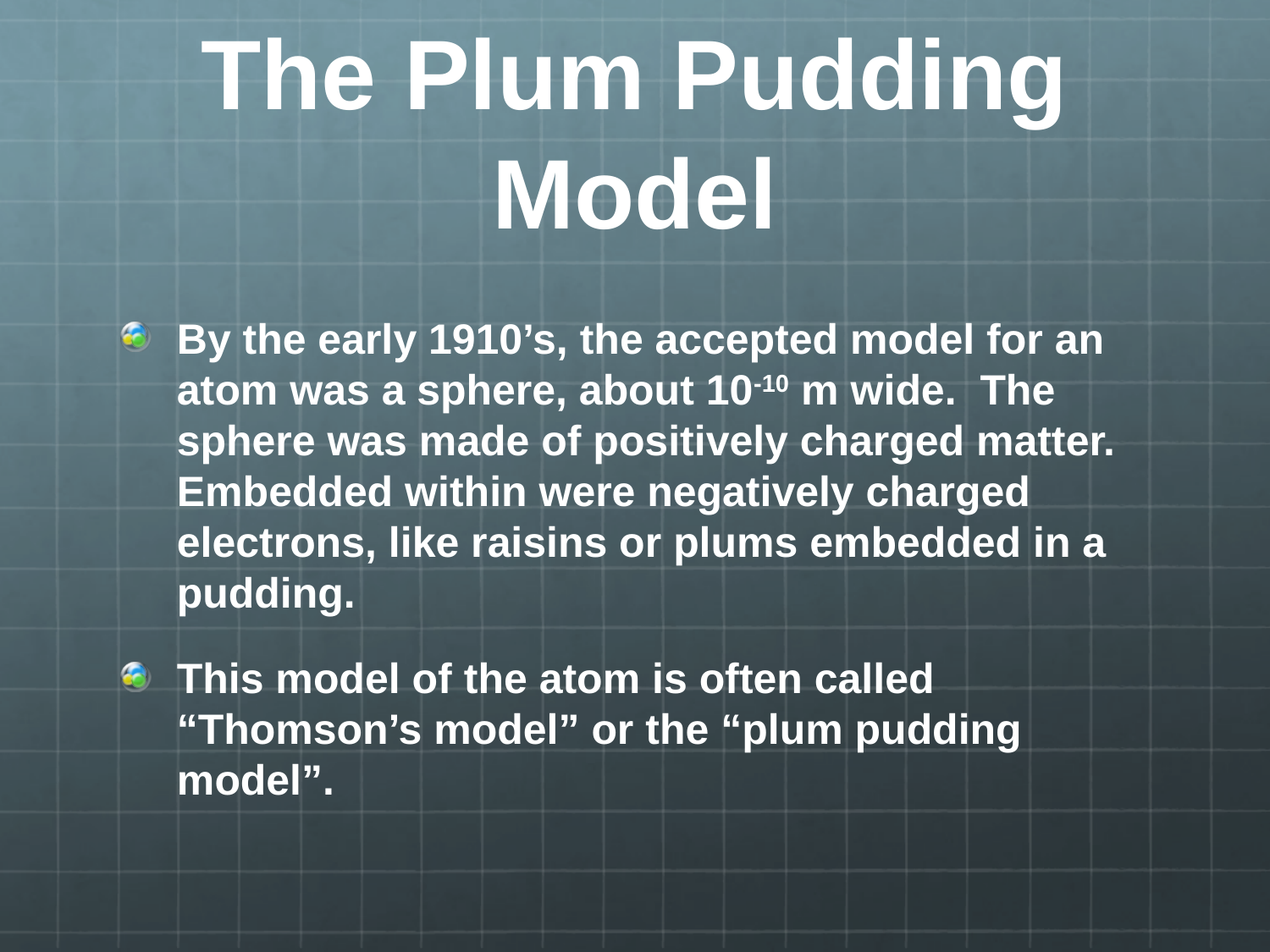

# The Plum Pudding Model
By the early 1910’s, the accepted model for an atom was a sphere, about 10-10 m wide.  The sphere was made of positively charged matter.  Embedded within were negatively charged electrons, like raisins or plums embedded in a pudding.
This model of the atom is often called “Thomson’s model” or the “plum pudding model”.